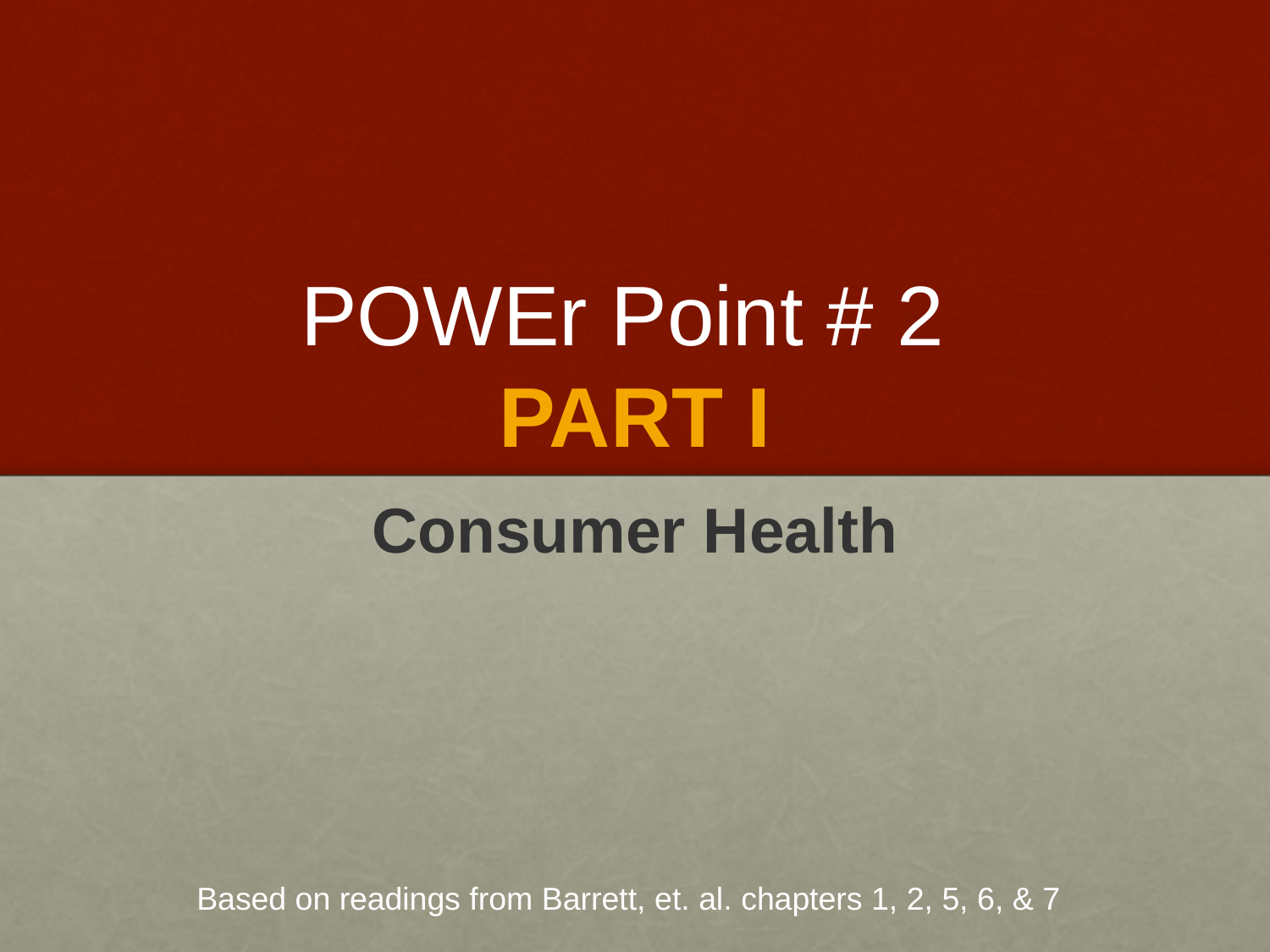

# POWEr Point # 2 PART I
Consumer Health
Based on readings from Barrett, et. al. chapters 1, 2, 5, 6, & 7